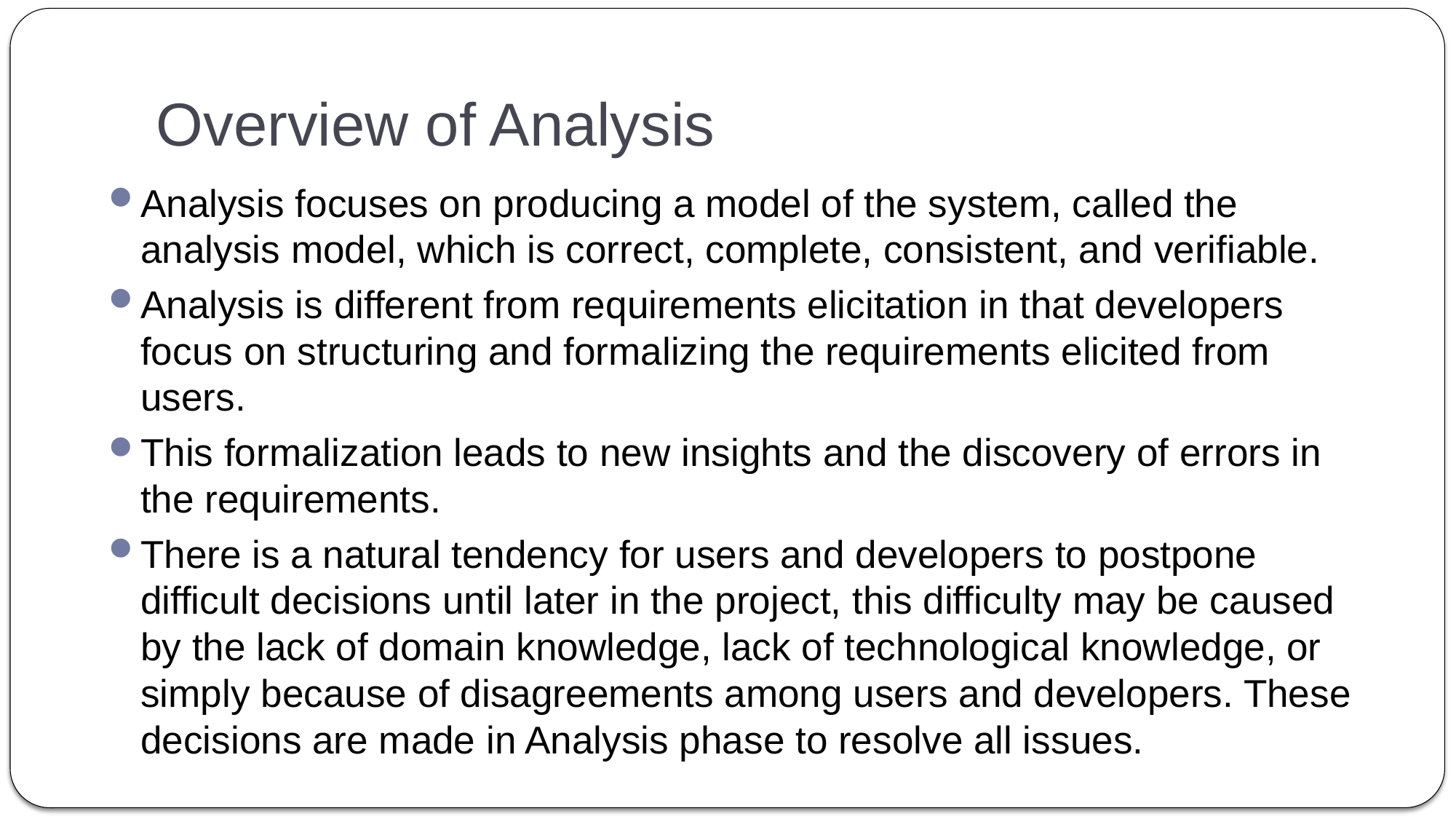

# Overview of Analysis
Analysis focuses on producing a model of the system, called the analysis model, which is correct, complete, consistent, and verifiable.
Analysis is different from requirements elicitation in that developers focus on structuring and formalizing the requirements elicited from users.
This formalization leads to new insights and the discovery of errors in the requirements.
There is a natural tendency for users and developers to postpone difficult decisions until later in the project, this difficulty may be caused by the lack of domain knowledge, lack of technological knowledge, or simply because of disagreements among users and developers. These decisions are made in Analysis phase to resolve all issues.